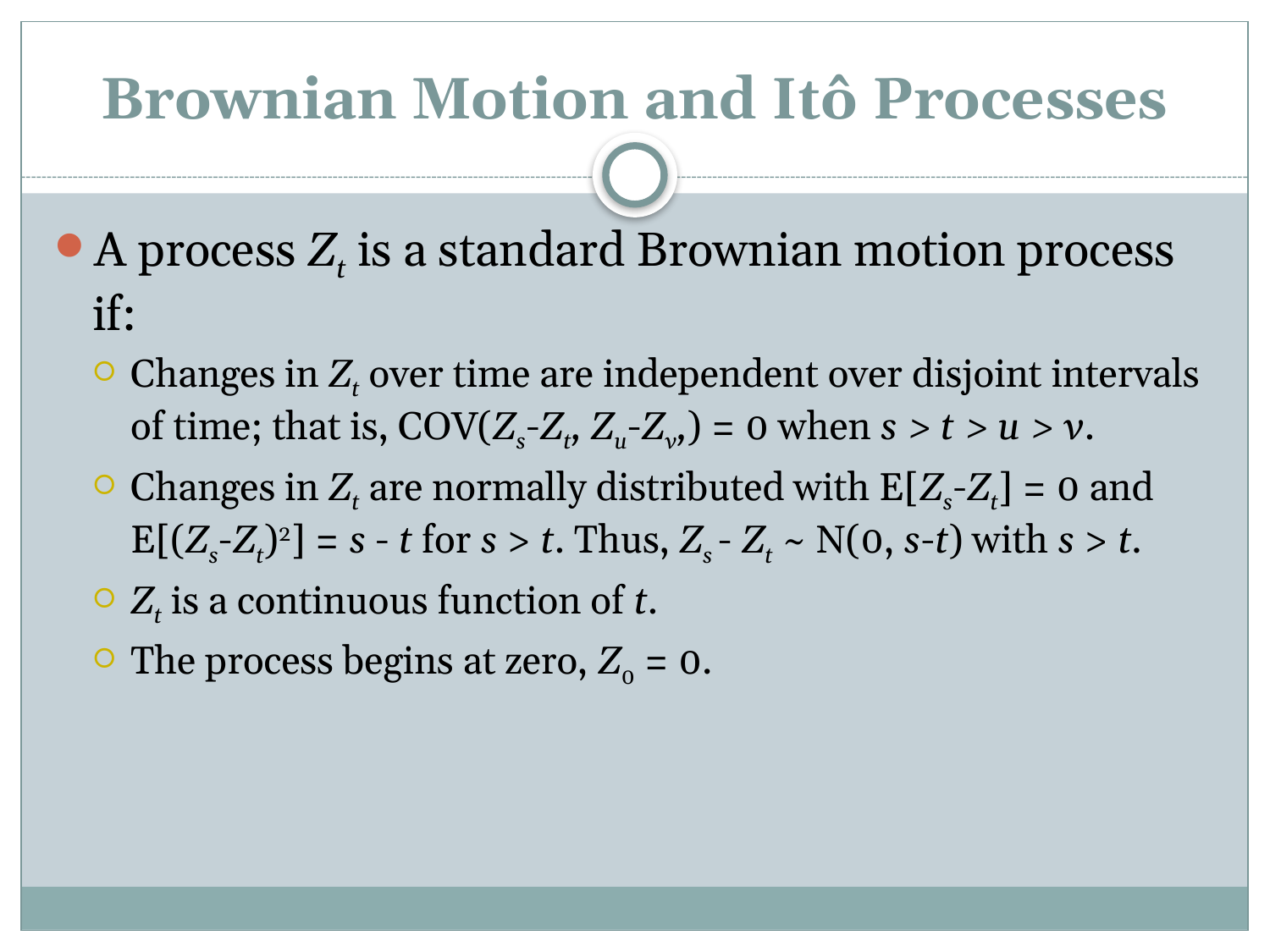

# Brownian Motion and Itô Processes
A process Zt is a standard Brownian motion process if:
Changes in Zt over time are independent over disjoint intervals of time; that is, COV(Zs-Zt, Zu-Zv,) = 0 when s > t > u > v.
Changes in Zt are normally distributed with E[Zs-Zt] = 0 and E[(Zs-Zt)2] = s - t for s > t. Thus, Zs - Zt ~ N(0, s-t) with s > t.
Zt is a continuous function of t.
The process begins at zero, Z0 = 0.